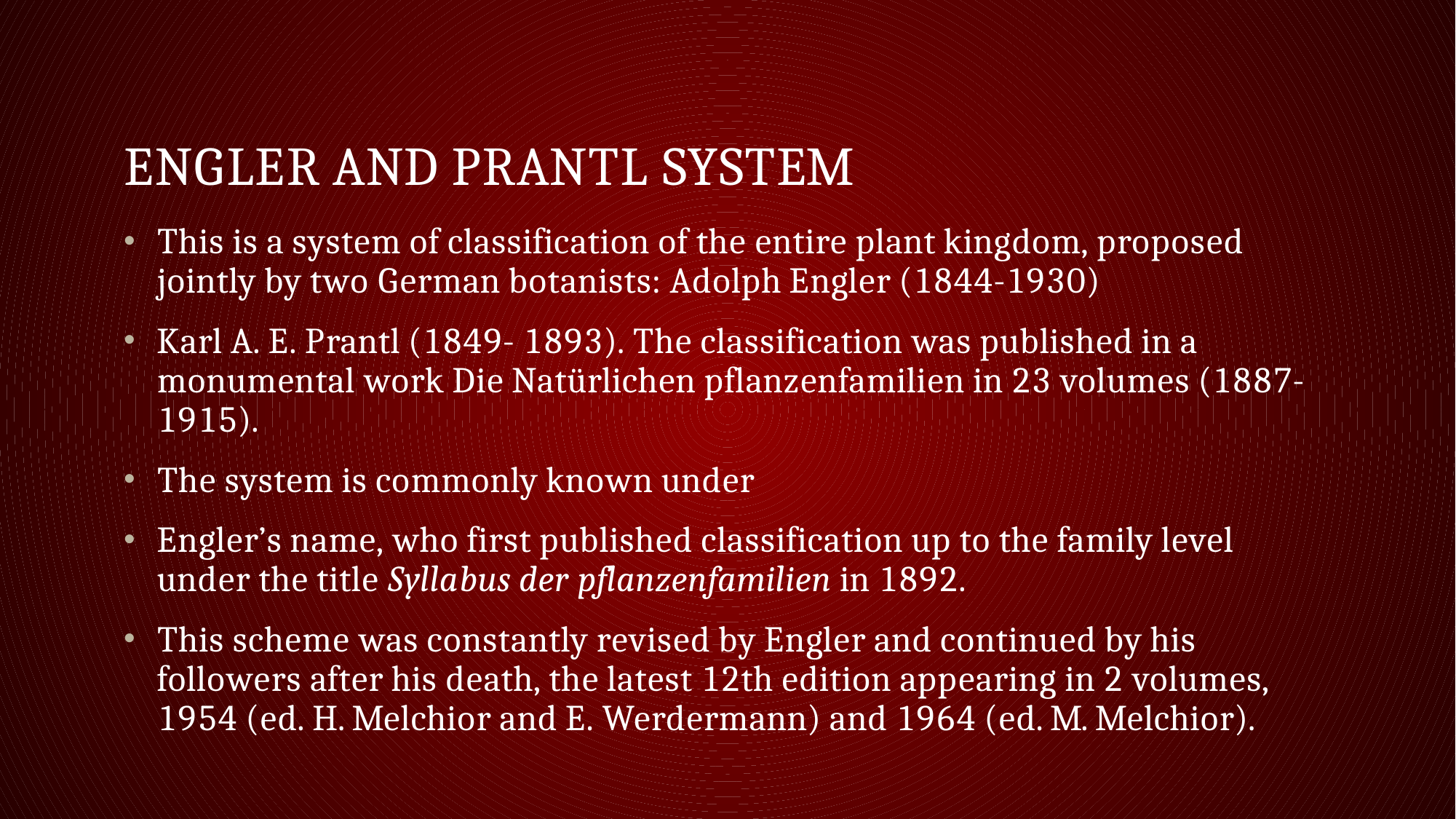

# Engler and Prantl system
This is a system of classification of the entire plant kingdom, proposed jointly by two German botanists: Adolph Engler (1844-1930)
Karl A. E. Prantl (1849- 1893). The classification was published in a monumental work Die Natürlichen pflanzenfamilien in 23 volumes (1887-1915).
The system is commonly known under
Engler’s name, who first published classification up to the family level under the title Syllabus der pflanzenfamilien in 1892.
This scheme was constantly revised by Engler and continued by his followers after his death, the latest 12th edition appearing in 2 volumes, 1954 (ed. H. Melchior and E. Werdermann) and 1964 (ed. M. Melchior).